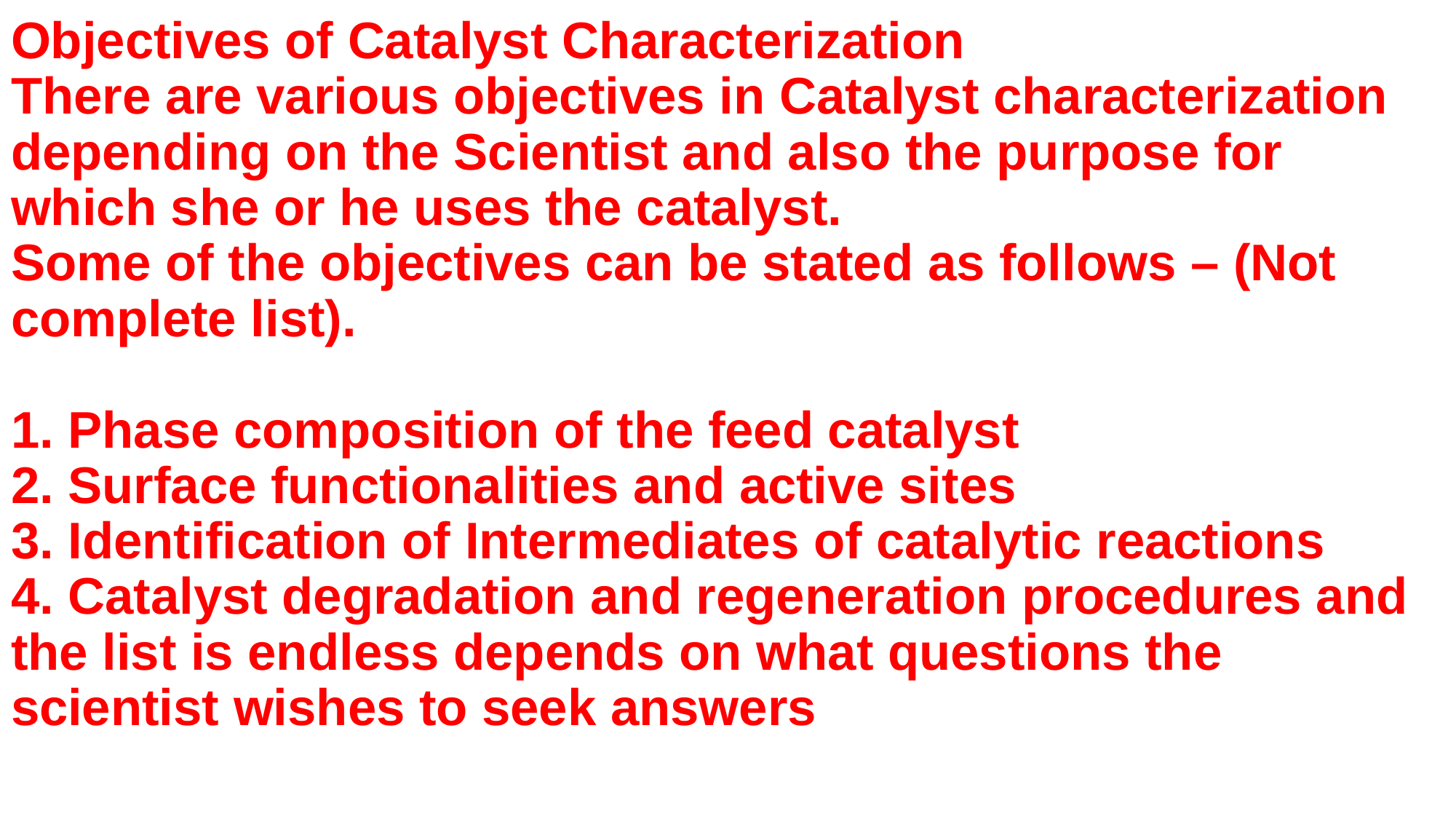

# Objectives of Catalyst Characterization There are various objectives in Catalyst characterization depending on the Scientist and also the purpose for which she or he uses the catalyst. Some of the objectives can be stated as follows – (Not complete list). 1. Phase composition of the feed catalyst 2. Surface functionalities and active sites 3. Identification of Intermediates of catalytic reactions 4. Catalyst degradation and regeneration procedures and the list is endless depends on what questions the scientist wishes to seek answers